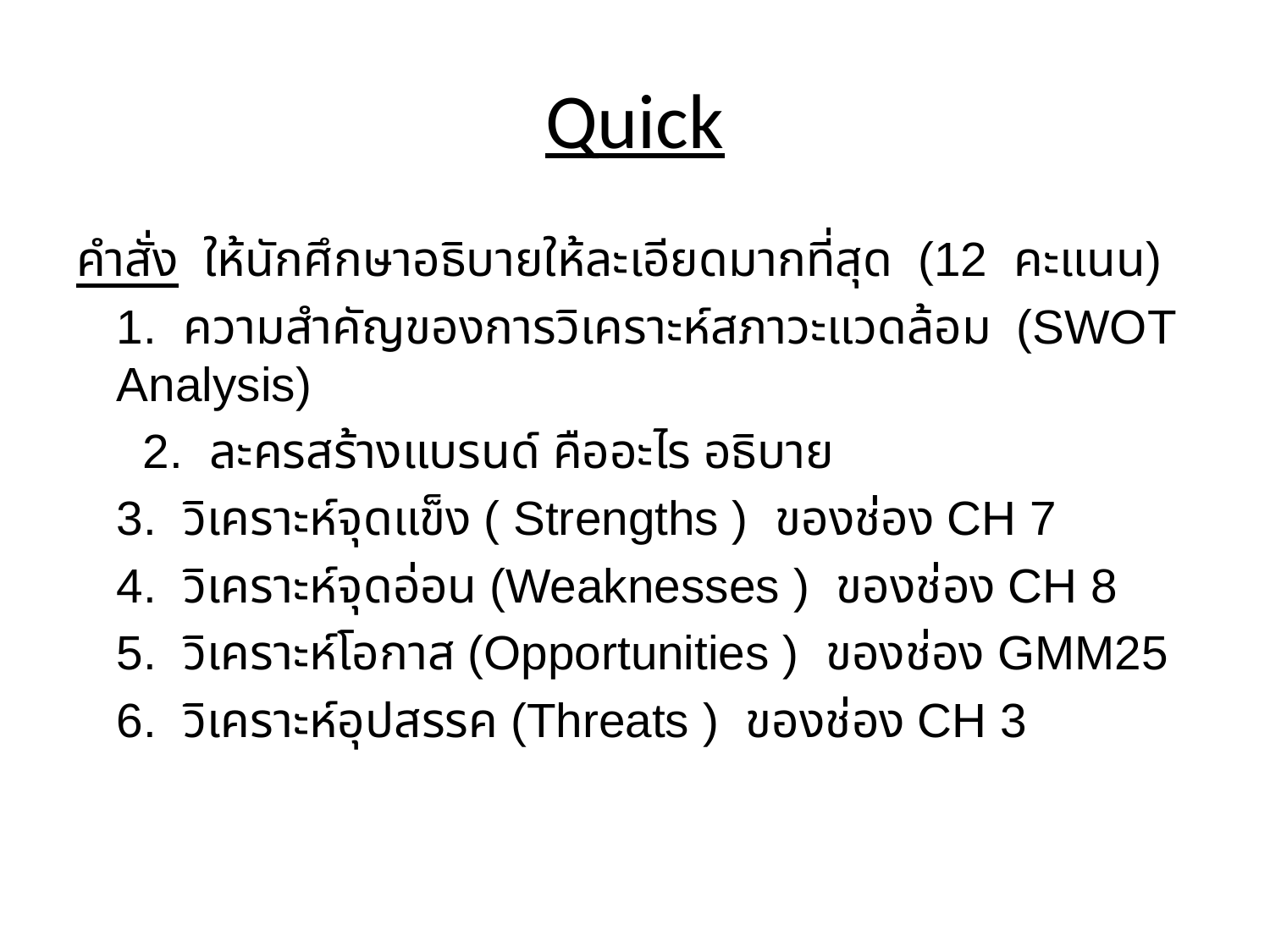

# Quick
คำสั่ง  ให้นักศึกษาอธิบายให้ละเอียดมากที่สุด  (12  คะแนน)
	1.  ความสำคัญของการวิเคราะห์สภาวะแวดล้อม  (SWOT Analysis)
     2.  ละครสร้างแบรนด์ คืออะไร อธิบาย
	3.  วิเคราะห์จุดแข็ง ( Strengths )  ของช่อง CH 7
	4.  วิเคราะห์จุดอ่อน (Weaknesses )  ของช่อง CH 8
	5.  วิเคราะห์โอกาส (Opportunities )  ของช่อง GMM25
	6.  วิเคราะห์อุปสรรค (Threats )  ของช่อง CH 3